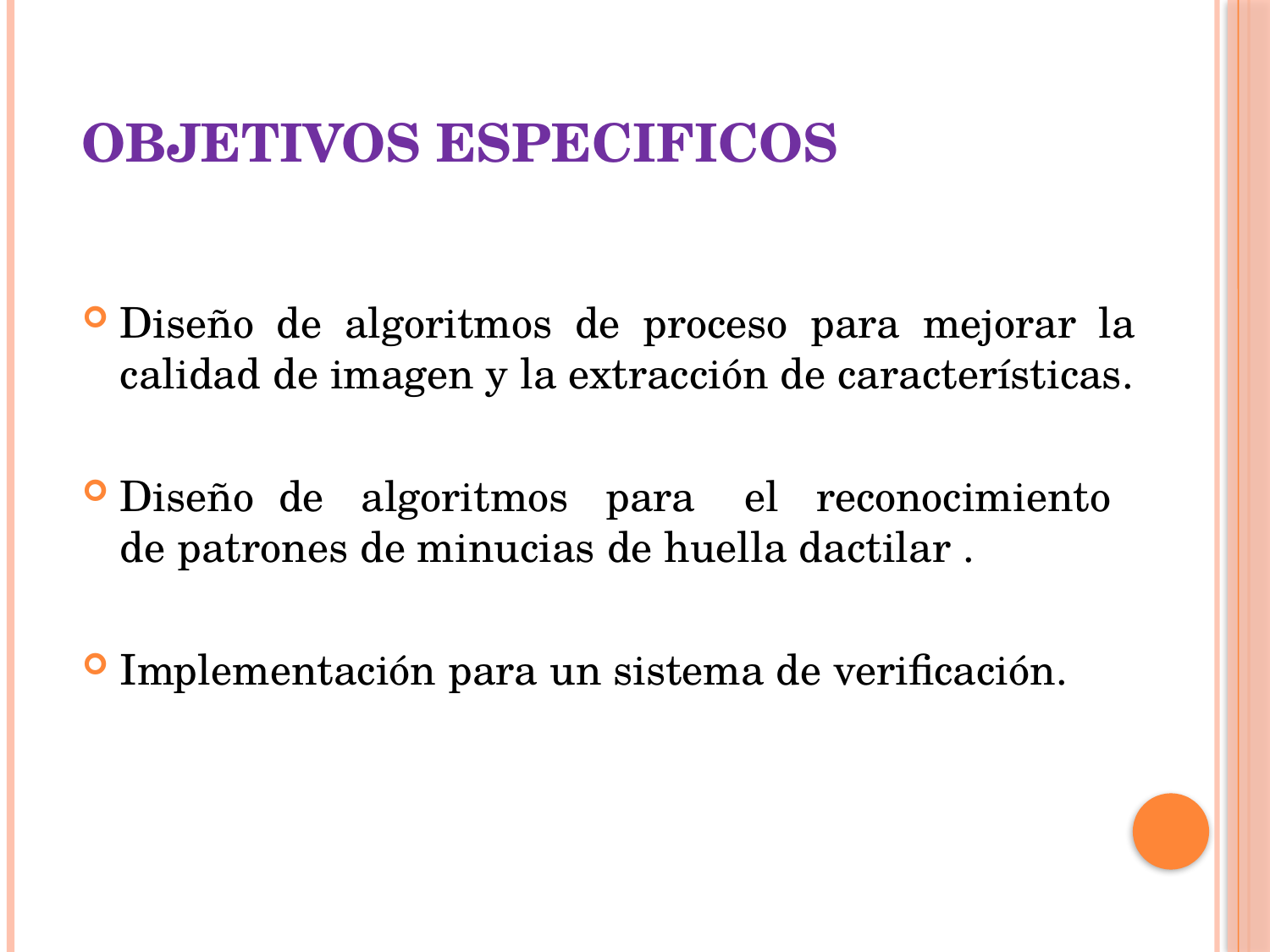

OBJETIVOS ESPECIFICOS

Diseño de algoritmos de proceso para mejorar la calidad de imagen y la extracción de características.

Diseño  de   algoritmos   para    el   reconocimiento   de patrones de minucias de huella dactilar .

Implementación para un sistema de verificación.